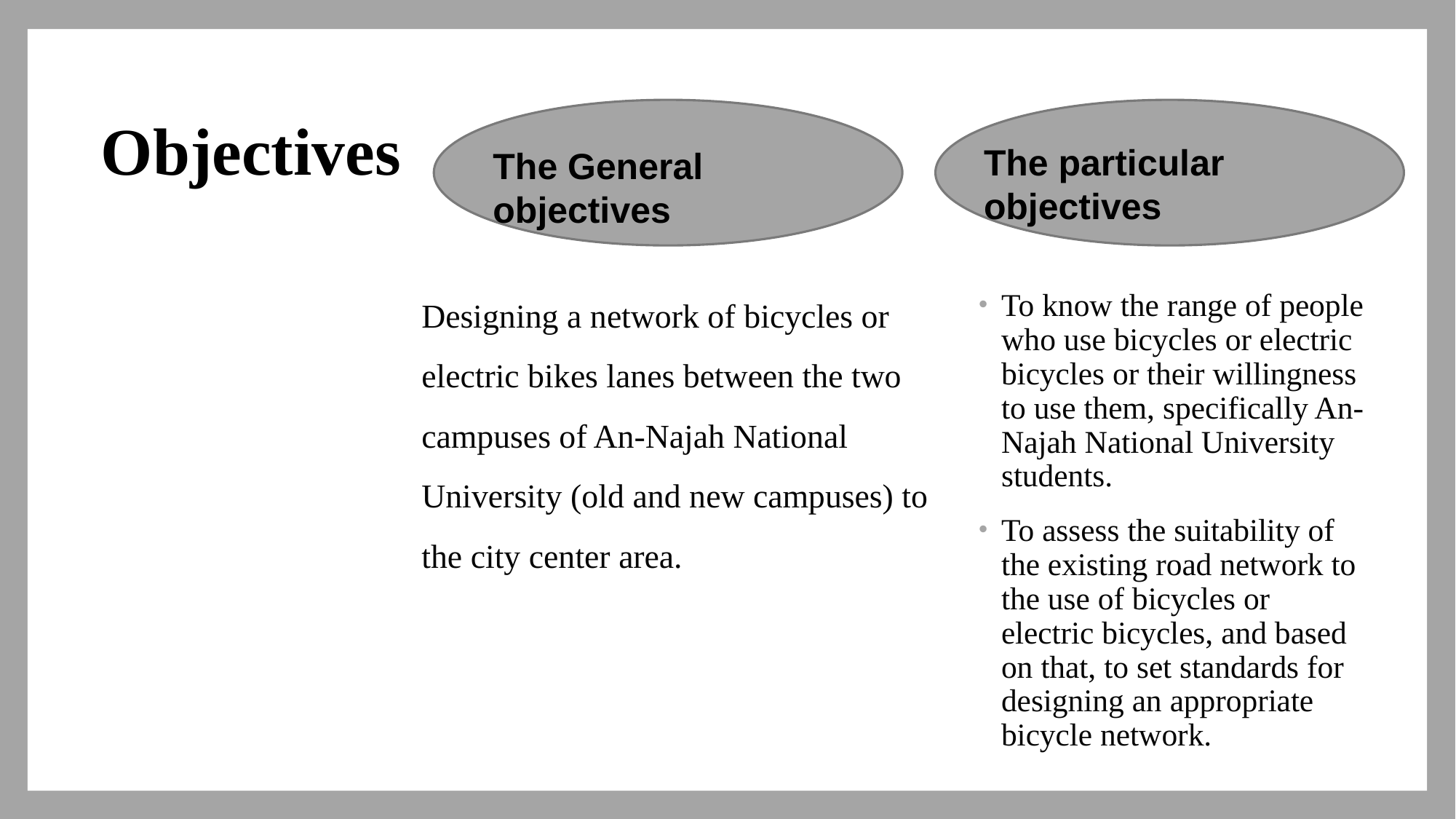

# Objectives

The particular objectives

The General objectives

Designing a network of bicycles or electric bikes lanes between the two campuses of An-Najah National University (old and new campuses) to the city center area.

To know the range of people who use bicycles or electric bicycles or their willingness to use them, specifically An-Najah National University students.
To assess the suitability of the existing road network to the use of bicycles or electric bicycles, and based on that, to set standards for designing an appropriate bicycle network.